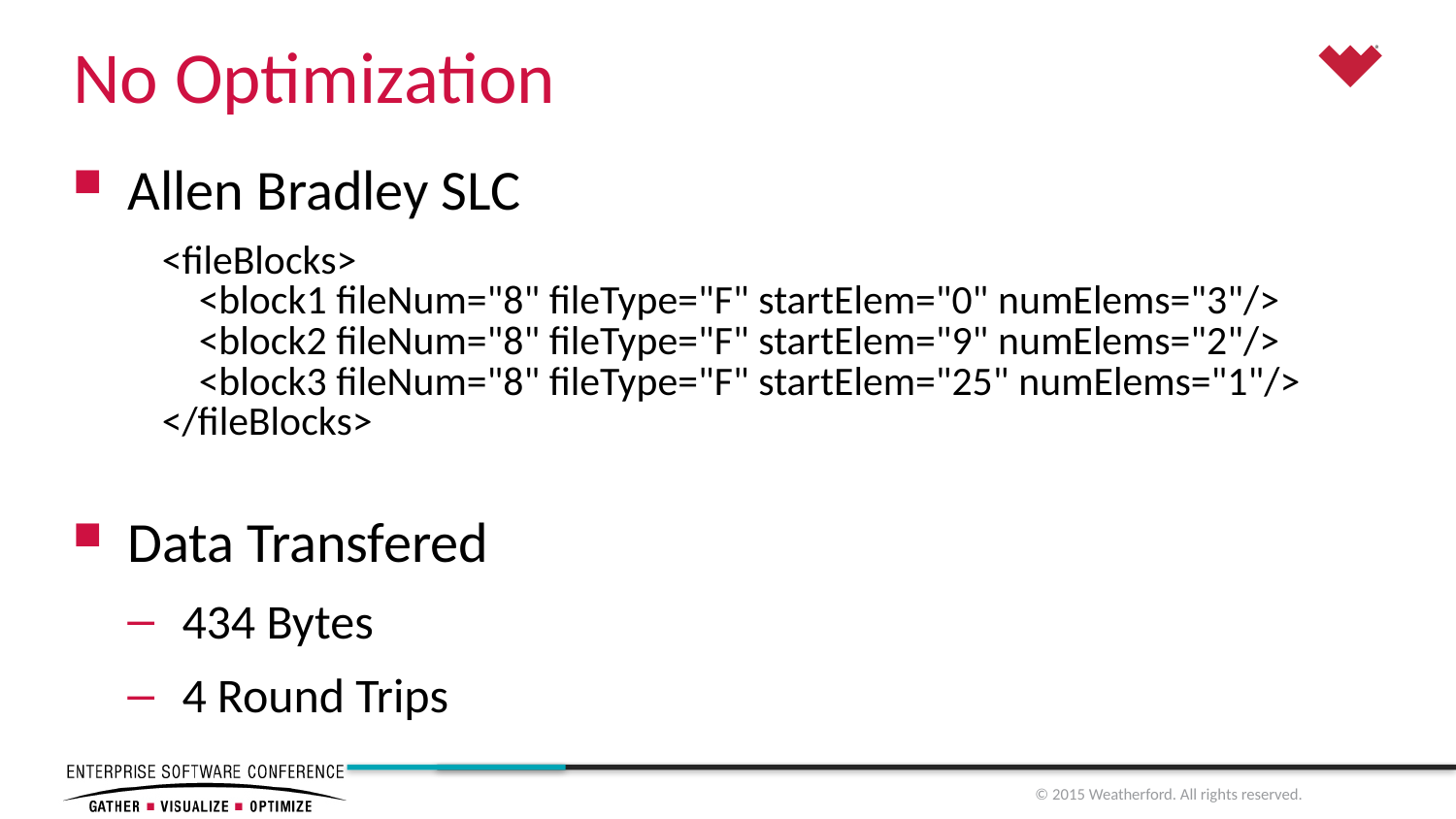

# No Optimization
Allen Bradley SLC

Data Transfered
434 Bytes
4 Round Trips

| <fileBlocks> <block1 fileNum="8" fileType="F" startElem="0" numElems="3"/> <block2 fileNum="8" fileType="F" startElem="9" numElems="2"/> <block3 fileNum="8" fileType="F" startElem="25" numElems="1"/> </fileBlocks> |
| --- |